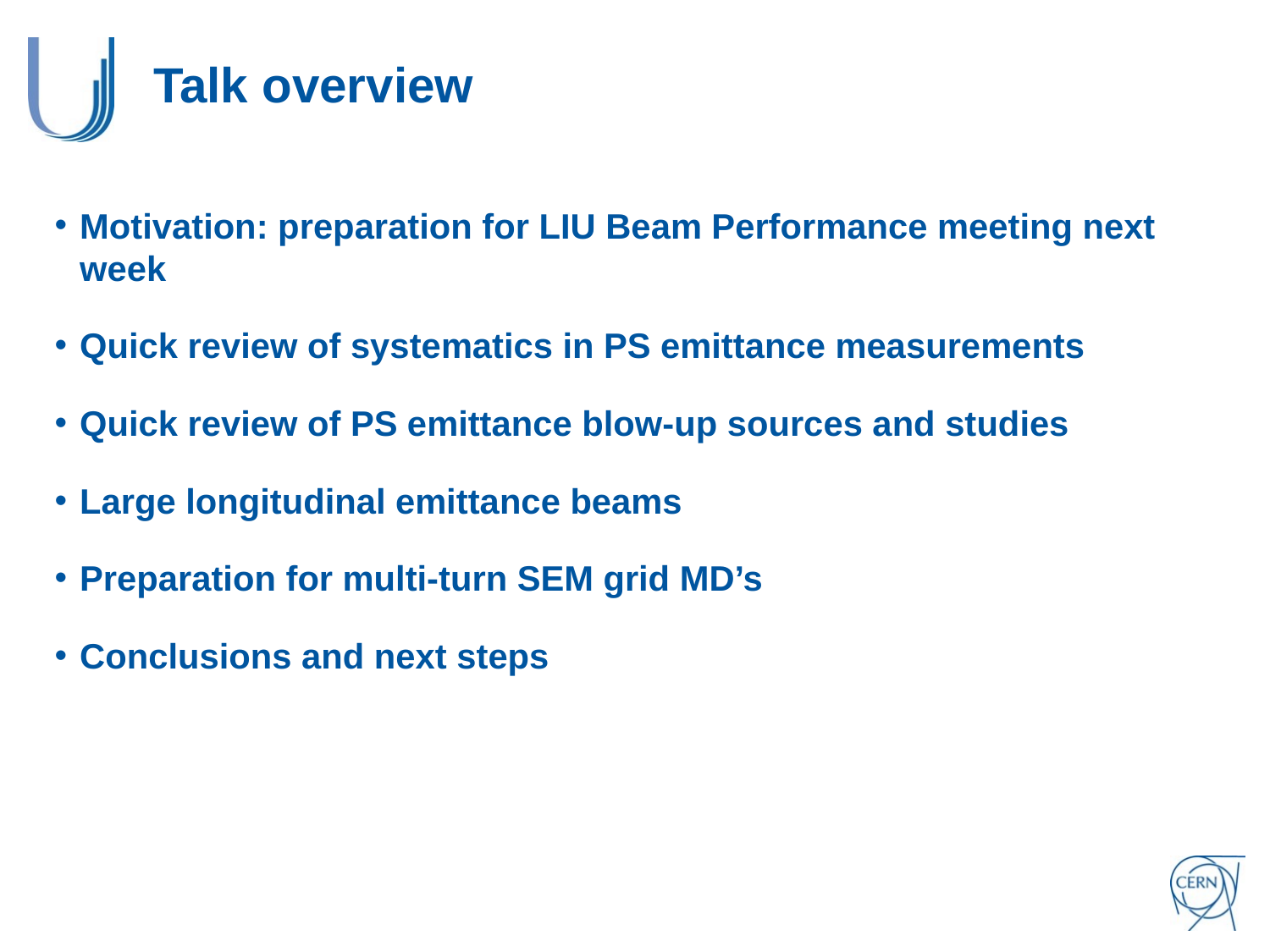

# Talk overview
Motivation: preparation for LIU Beam Performance meeting next week
Quick review of systematics in PS emittance measurements
Quick review of PS emittance blow-up sources and studies
Large longitudinal emittance beams
Preparation for multi-turn SEM grid MD’s
Conclusions and next steps